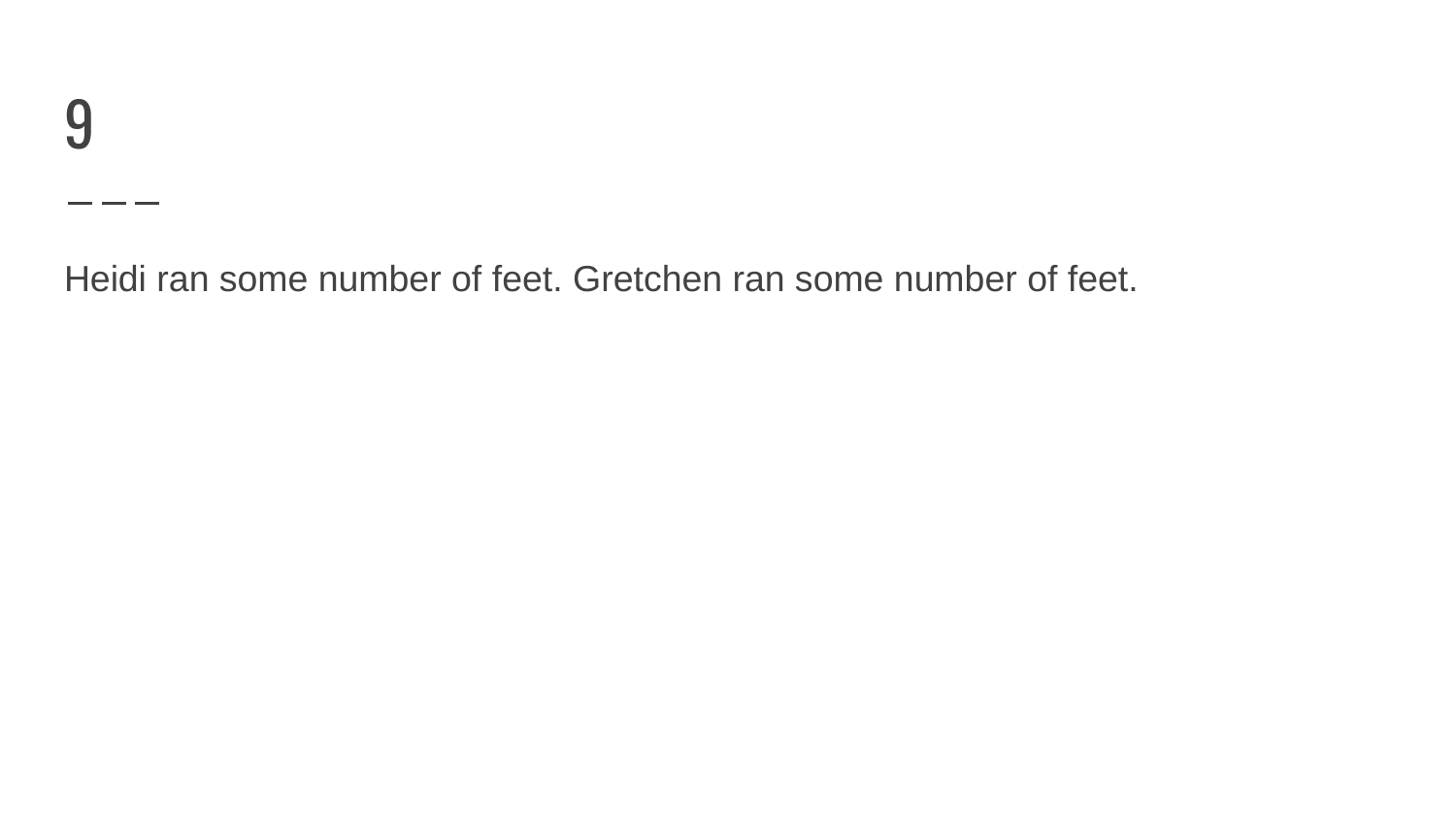

# 9
Heidi ran some number of feet. Gretchen ran some number of feet.